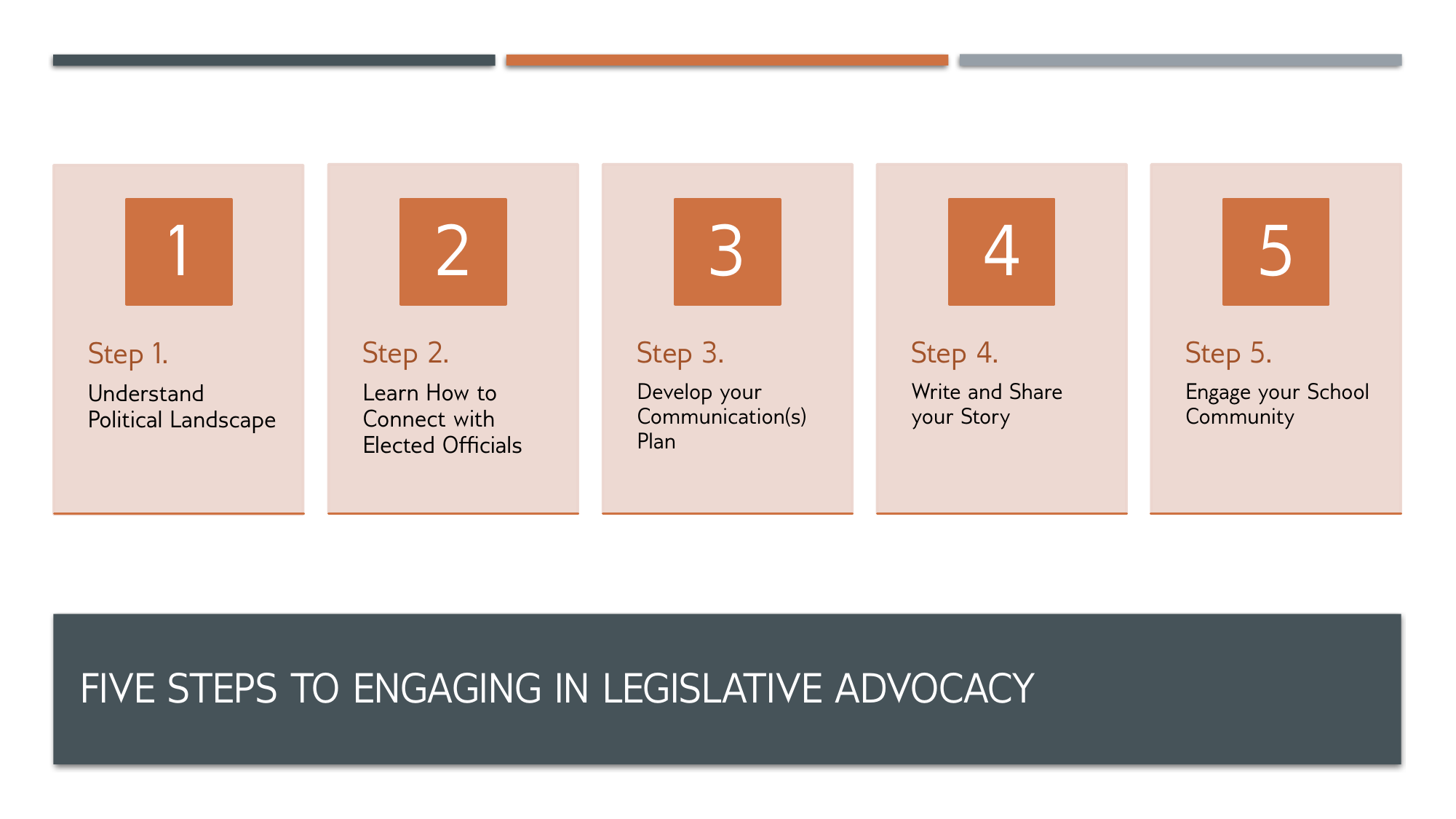

Step 1.
Understand Political Landscape
1
Step 2.
Learn How to Connect with Elected Officials
2
Step 3.
Develop your Communication(s) Plan
3
Step 4.
Write and Share your Story
4
Step 5.
Engage your School Community
5

# Five steps to ENGAGING IN LEGISLATIVE ADVOCACy